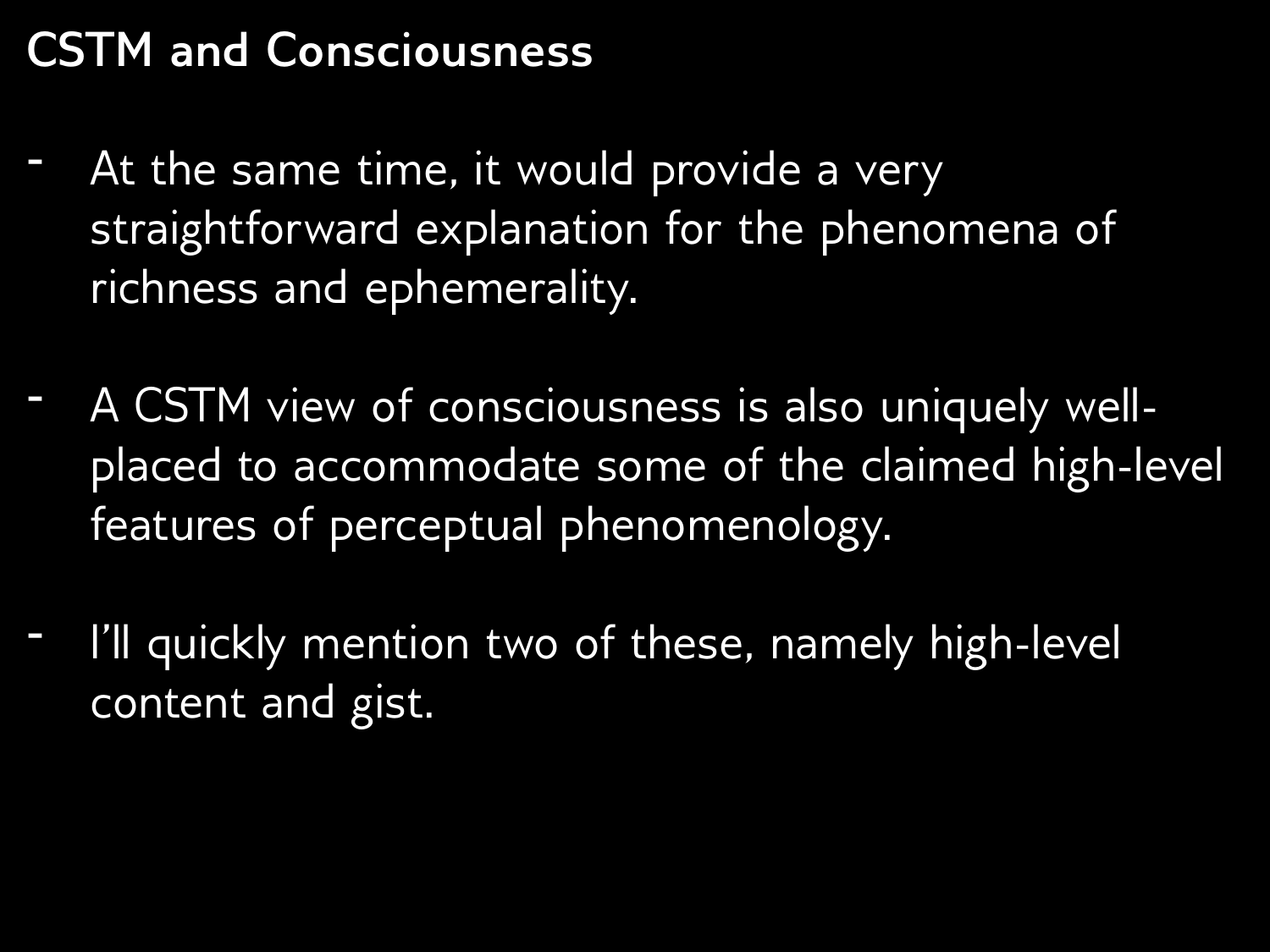

CSTM and Consciousness

At the same time, it would provide a very straightforward explanation for the phenomena of richness and ephemerality.

A CSTM view of consciousness is also uniquely well-placed to accommodate some of the claimed high-level features of perceptual phenomenology.

I’ll quickly mention two of these, namely high-level content and gist.